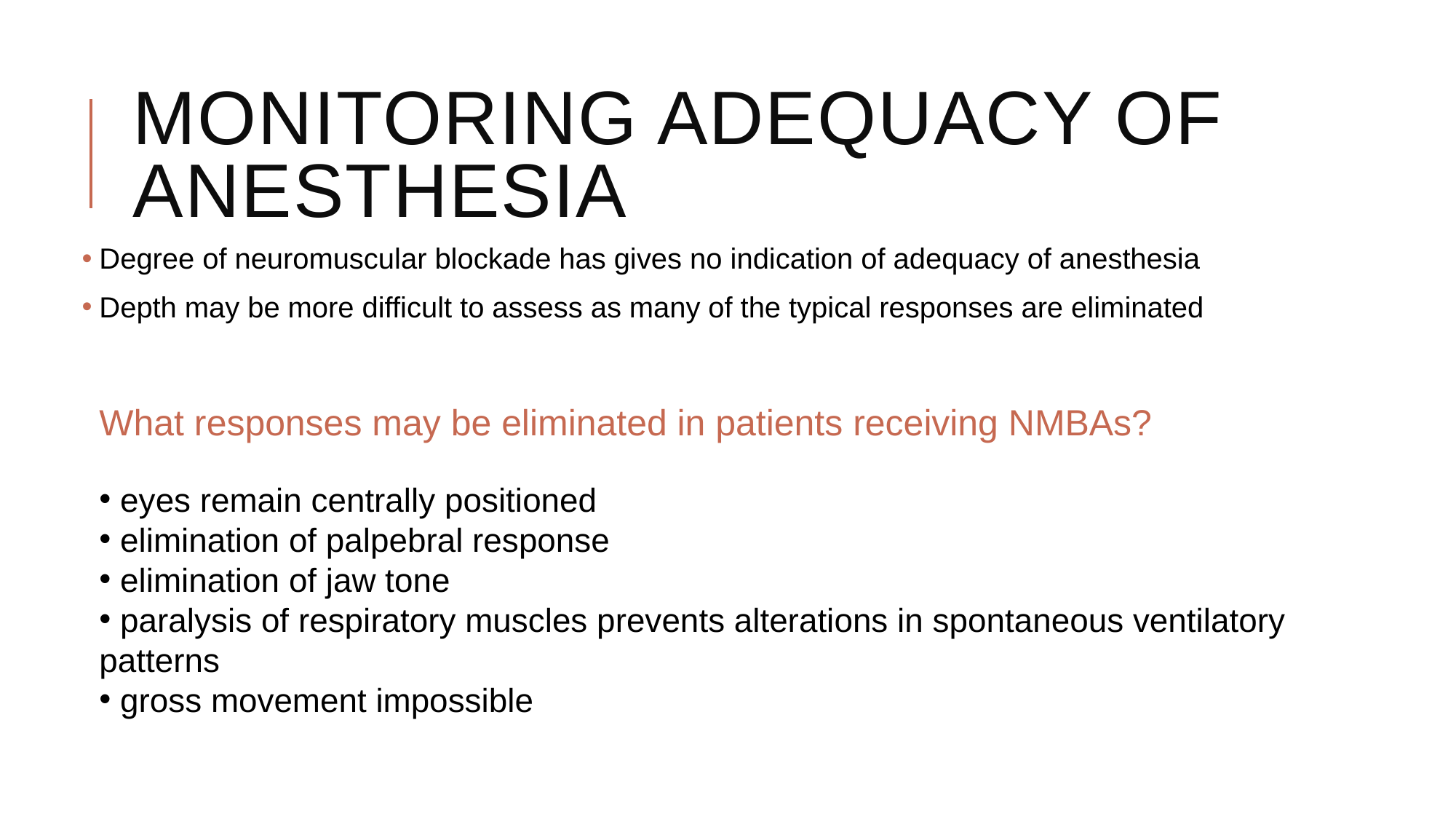

# Monitoring Adequacy of Anesthesia
 Degree of neuromuscular blockade has gives no indication of adequacy of anesthesia
 Depth may be more difficult to assess as many of the typical responses are eliminated
What responses may be eliminated in patients receiving NMBAs?
 eyes remain centrally positioned
 elimination of palpebral response
 elimination of jaw tone
 paralysis of respiratory muscles prevents alterations in spontaneous ventilatory patterns
 gross movement impossible